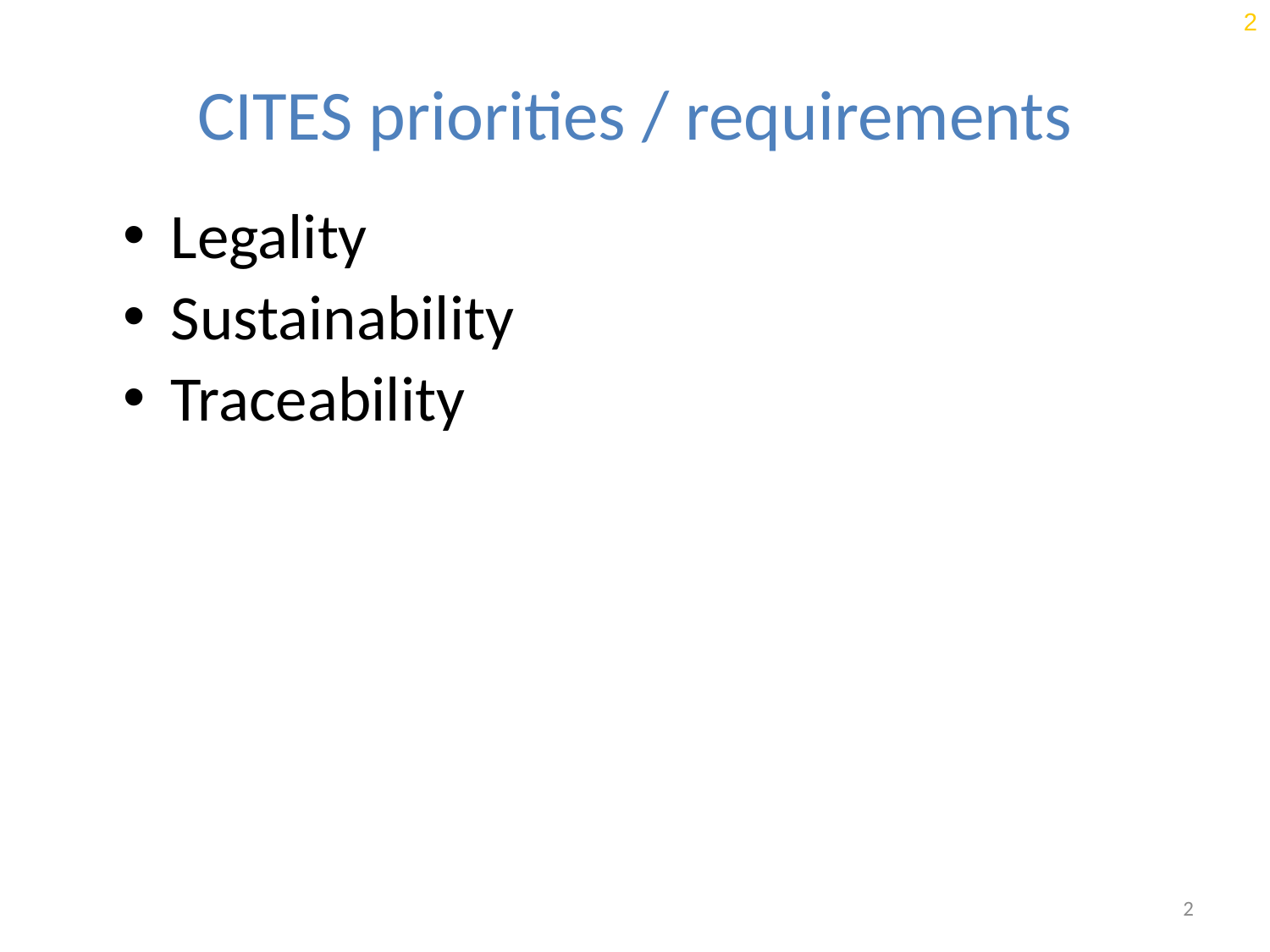

2
CITES priorities / requirements
Legality
Sustainability
Traceability
2